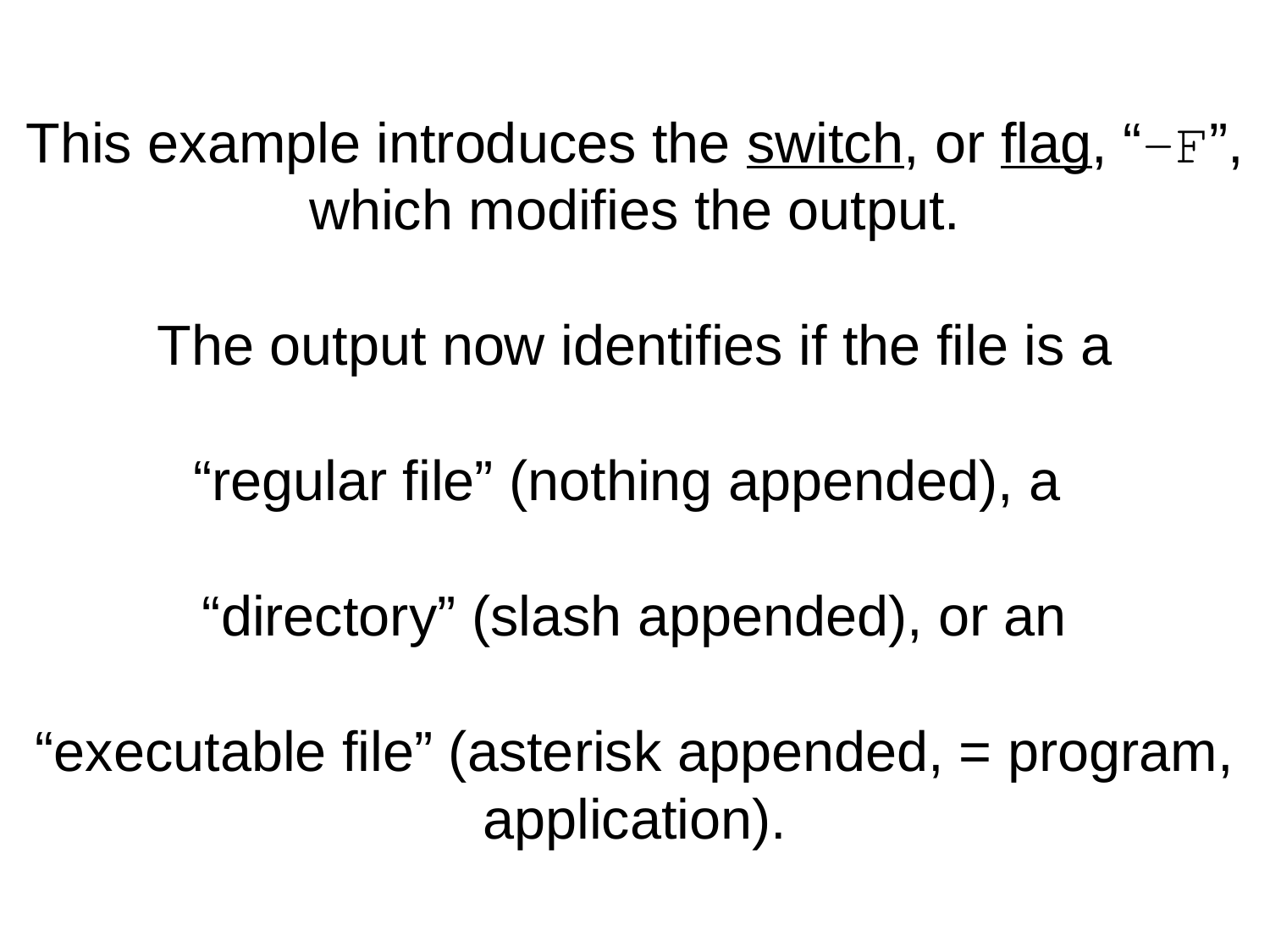

This example introduces the switch, or flag, “-F”, which modifies the output.

The output now identifies if the file is a

“regular file” (nothing appended), a

“directory” (slash appended), or an

“executable file” (asterisk appended, = program, application).